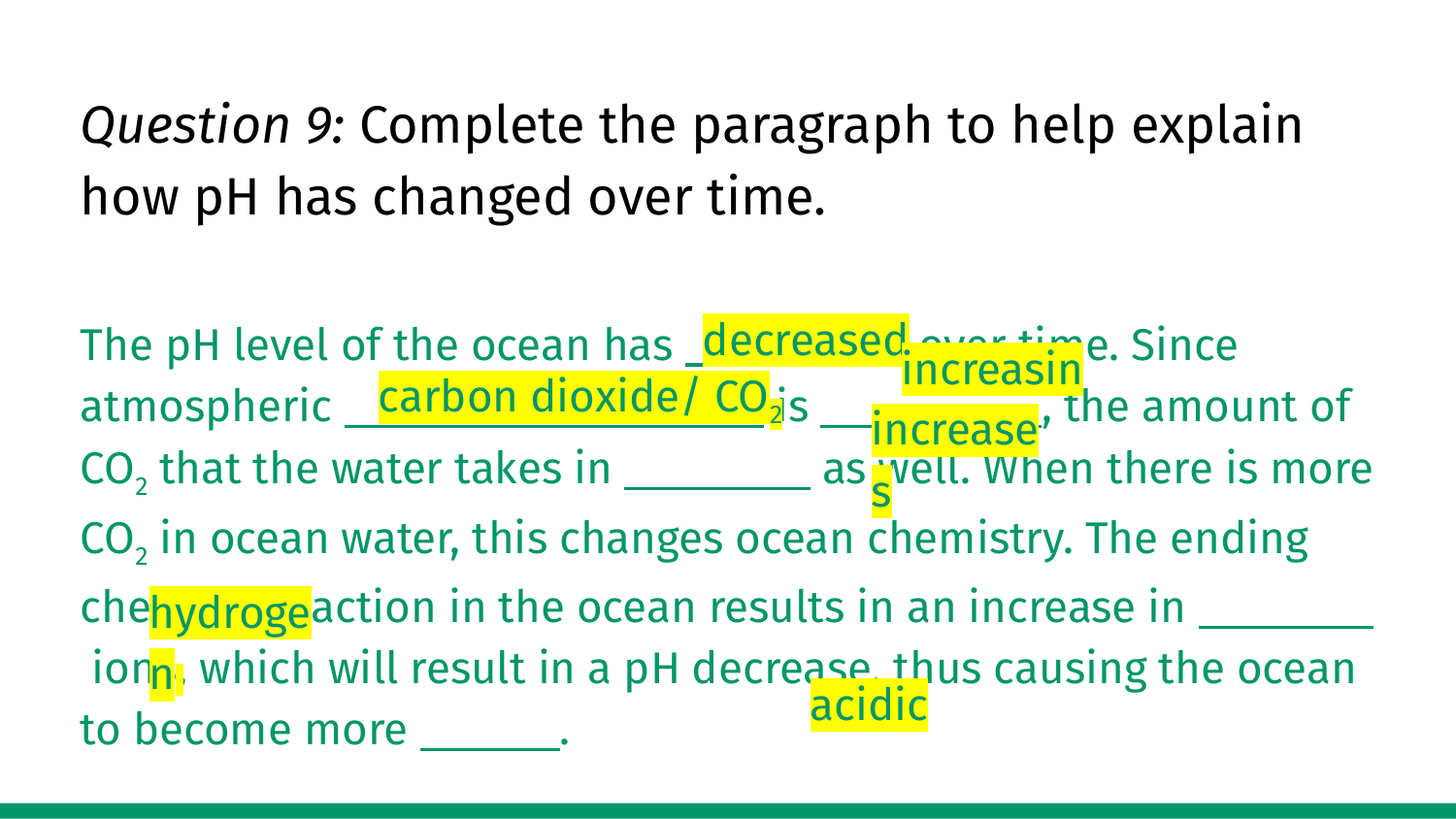

# Question 9: Complete the paragraph to help explain how pH has changed over time.
The pH level of the ocean has                     over time. Since atmospheric                                      is                    , the amount of CO2 that the water takes in                  as well. When there is more CO2 in ocean water, this changes ocean chemistry. The ending chemical reaction in the ocean results in an increase in                  ions, which will result in a pH decrease, thus causing the ocean to become more             .
decreased
carbon dioxide/ CO2
increasing
increases
hydrogen
acidic